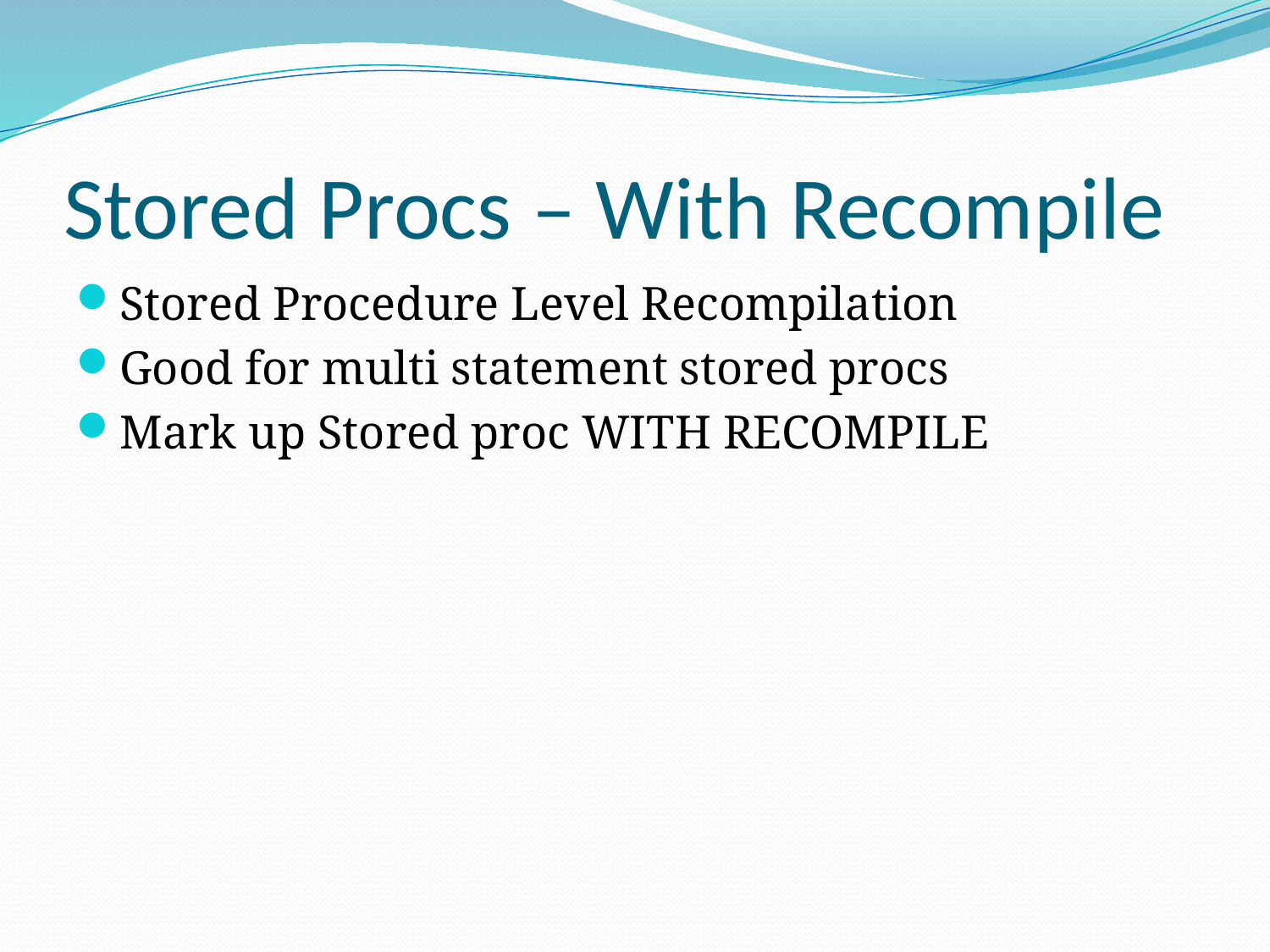

# Stored Procs – With Recompile
Stored Procedure Level Recompilation
Good for multi statement stored procs
Mark up Stored proc WITH RECOMPILE